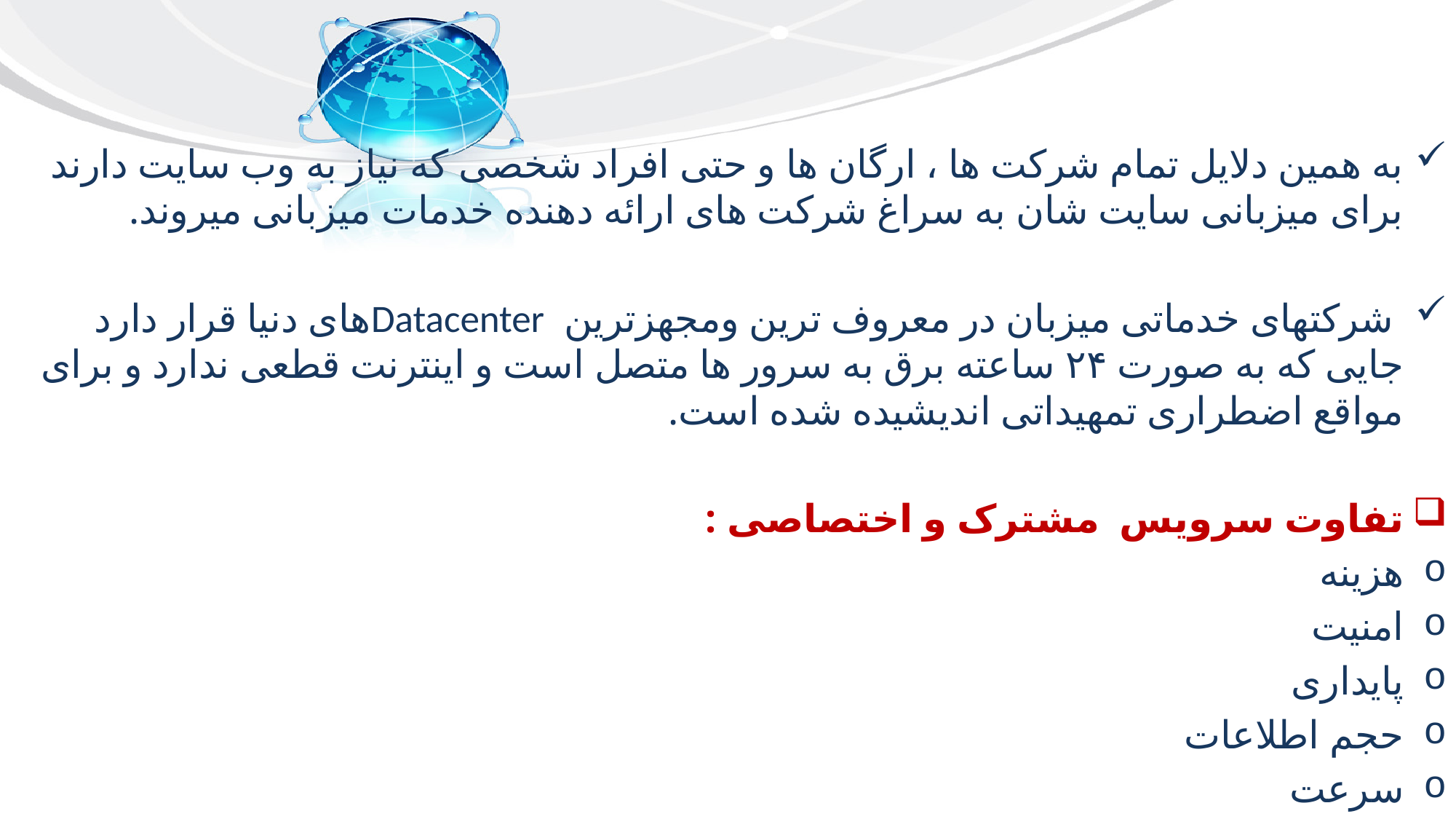

#
به همین دلایل تمام شرکت ها ، ارگان ها و حتی افراد شخصی که نیاز به وب سایت دارند برای میزبانی سایت شان به سراغ شرکت های ارائه دهنده خدمات میزبانی میروند.

 شرکتهای خدماتی میزبان در معروف ترین ومجهزترین  Datacenterهای دنیا قرار دارد جایی که به صورت ۲۴ ساعته برق به سرور ها متصل است و اینترنت قطعی ندارد و برای مواقع اضطراری تمهیداتی اندیشیده شده است.

تفاوت سرویس  مشترک و اختصاصی :
هزینه
امنیت
پایداری
حجم اطلاعات
سرعت